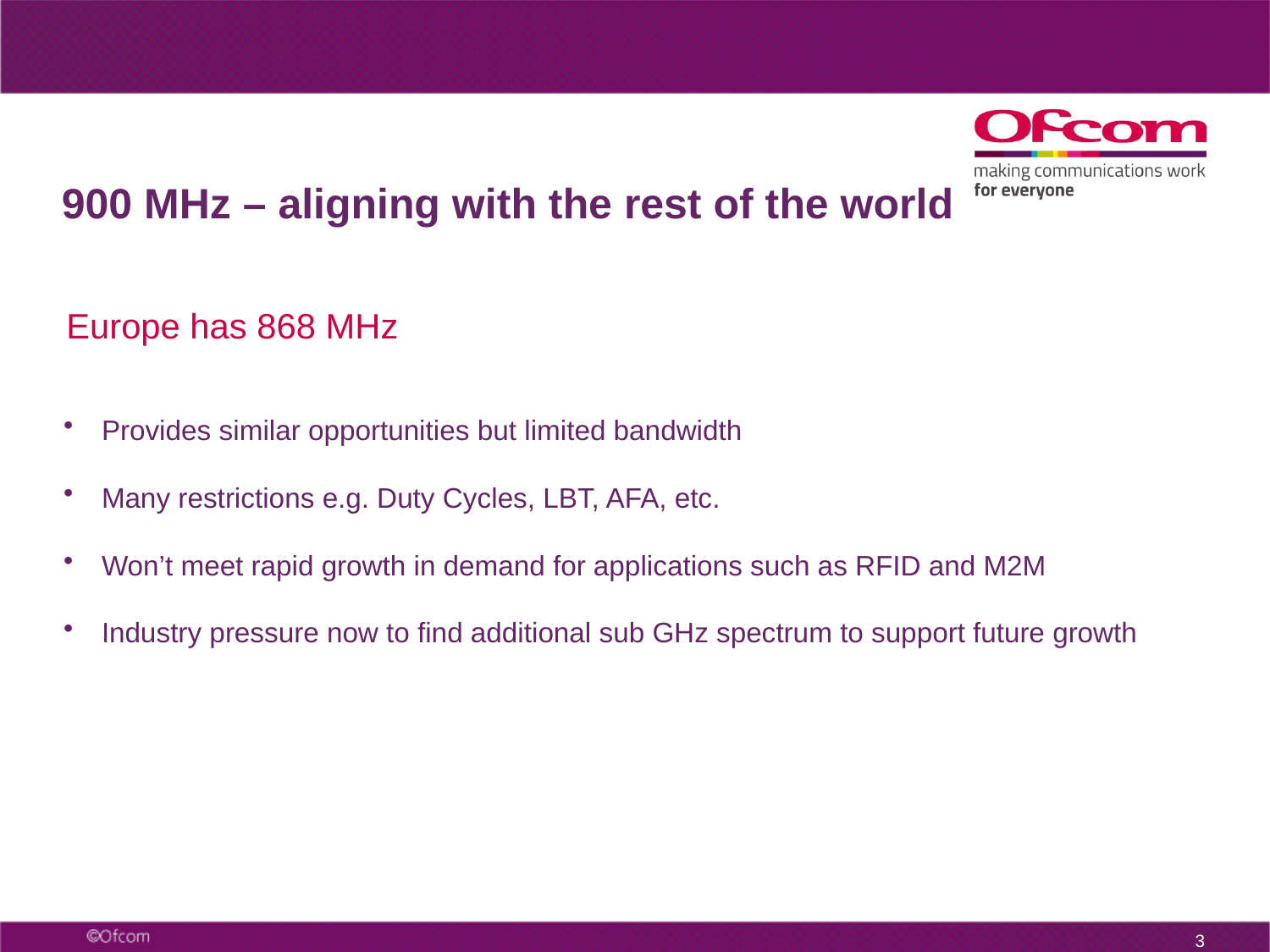

# 900 MHz – aligning with the rest of the world
Europe has 868 MHz

Provides similar opportunities but limited bandwidth

Many restrictions e.g. Duty Cycles, LBT, AFA, etc.

Won’t meet rapid growth in demand for applications such as RFID and M2M

Industry pressure now to find additional sub GHz spectrum to support future growth

3